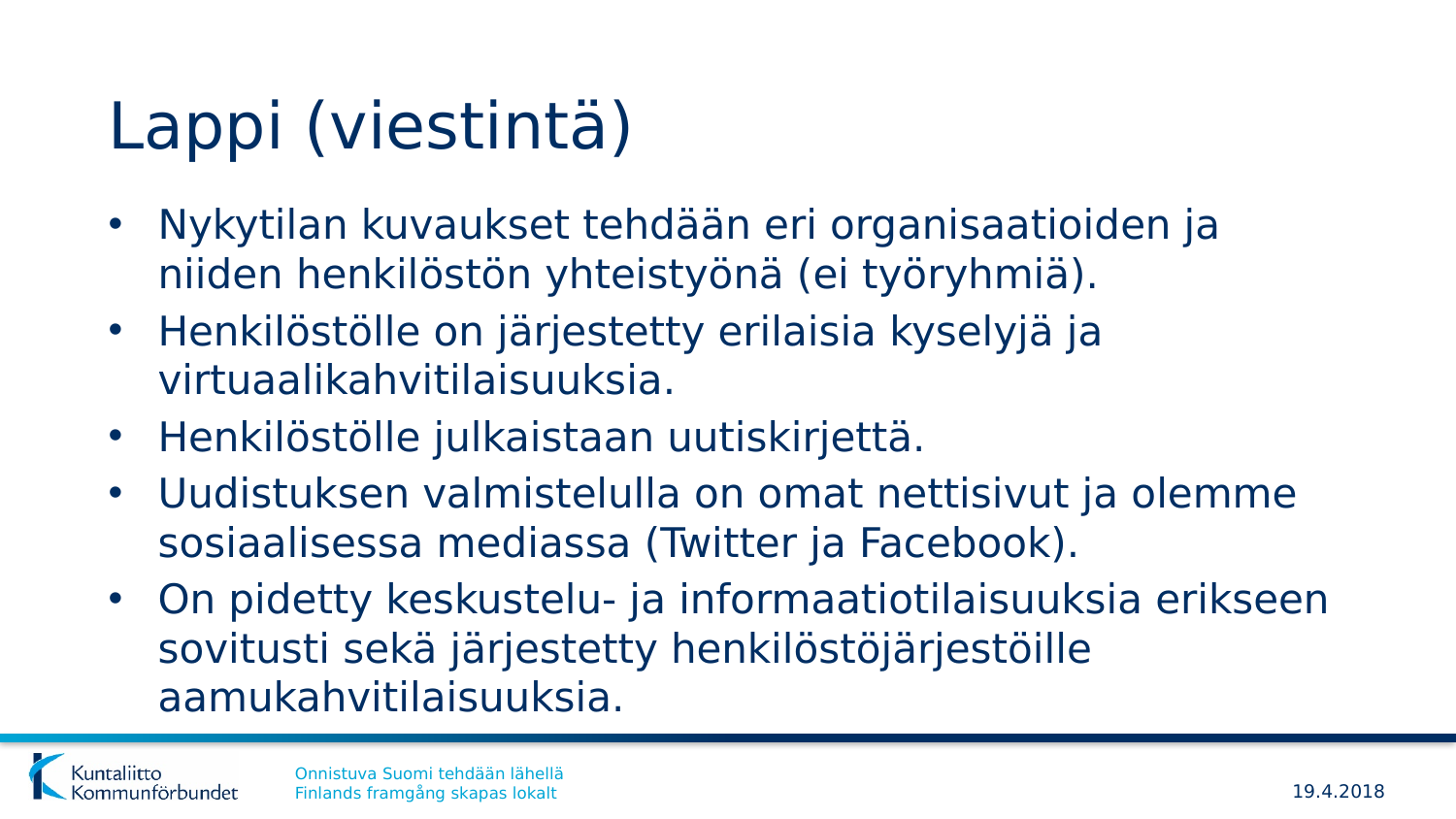

etunimi sukunimi Titteli | Tapahtuma
# Lappi (viestintä)
Nykytilan kuvaukset tehdään eri organisaatioiden ja niiden henkilöstön yhteistyönä (ei työryhmiä).
Henkilöstölle on järjestetty erilaisia kyselyjä ja virtuaalikahvitilaisuuksia.
Henkilöstölle julkaistaan uutiskirjettä.
Uudistuksen valmistelulla on omat nettisivut ja olemme sosiaalisessa mediassa (Twitter ja Facebook).
On pidetty keskustelu- ja informaatiotilaisuuksia erikseen sovitusti sekä järjestetty henkilöstöjärjestöille aamukahvitilaisuuksia.

19.4.2018